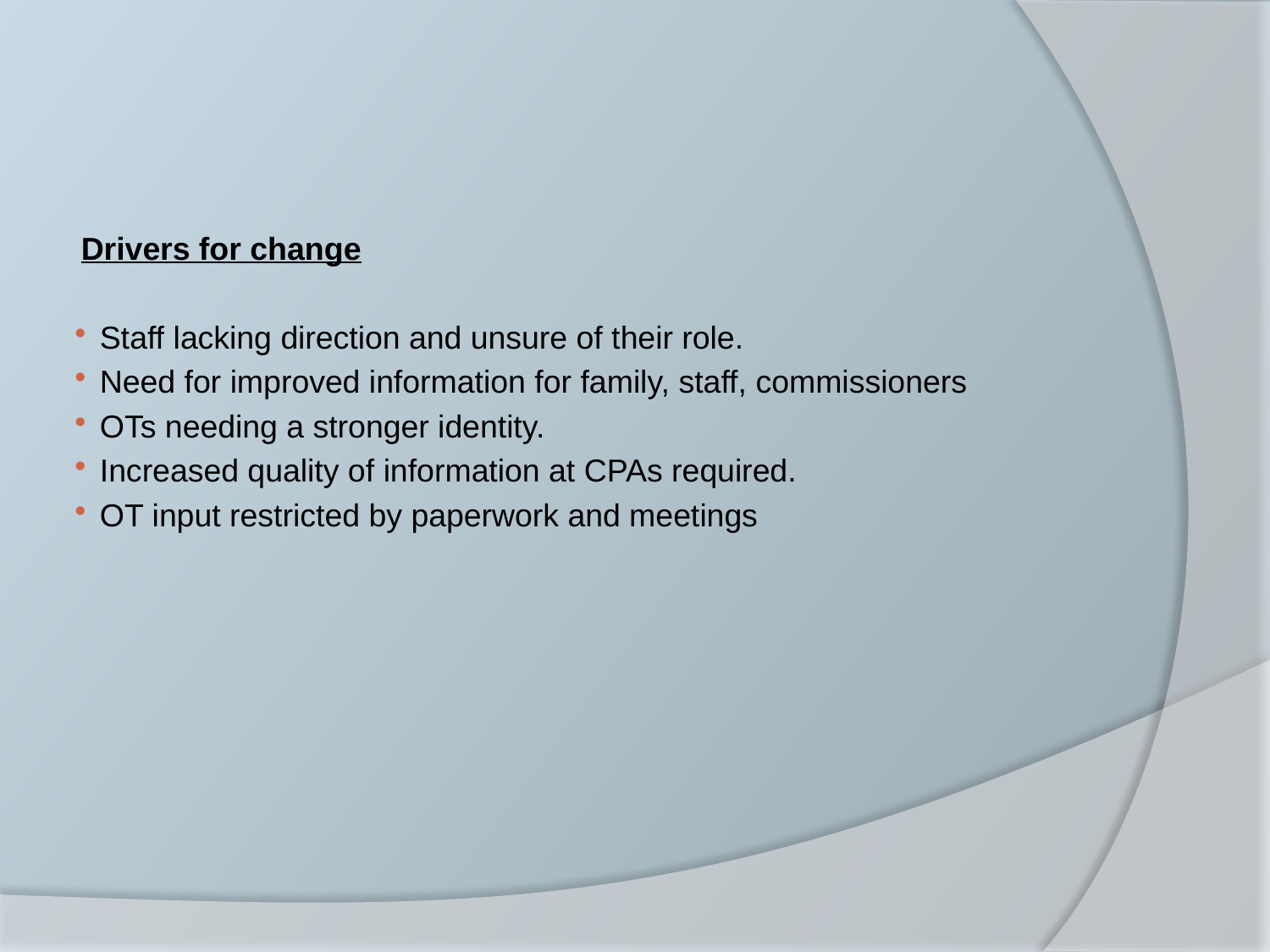

#
Drivers for change

Staff lacking direction and unsure of their role.
Need for improved information for family, staff, commissioners
OTs needing a stronger identity.
Increased quality of information at CPAs required.
OT input restricted by paperwork and meetings